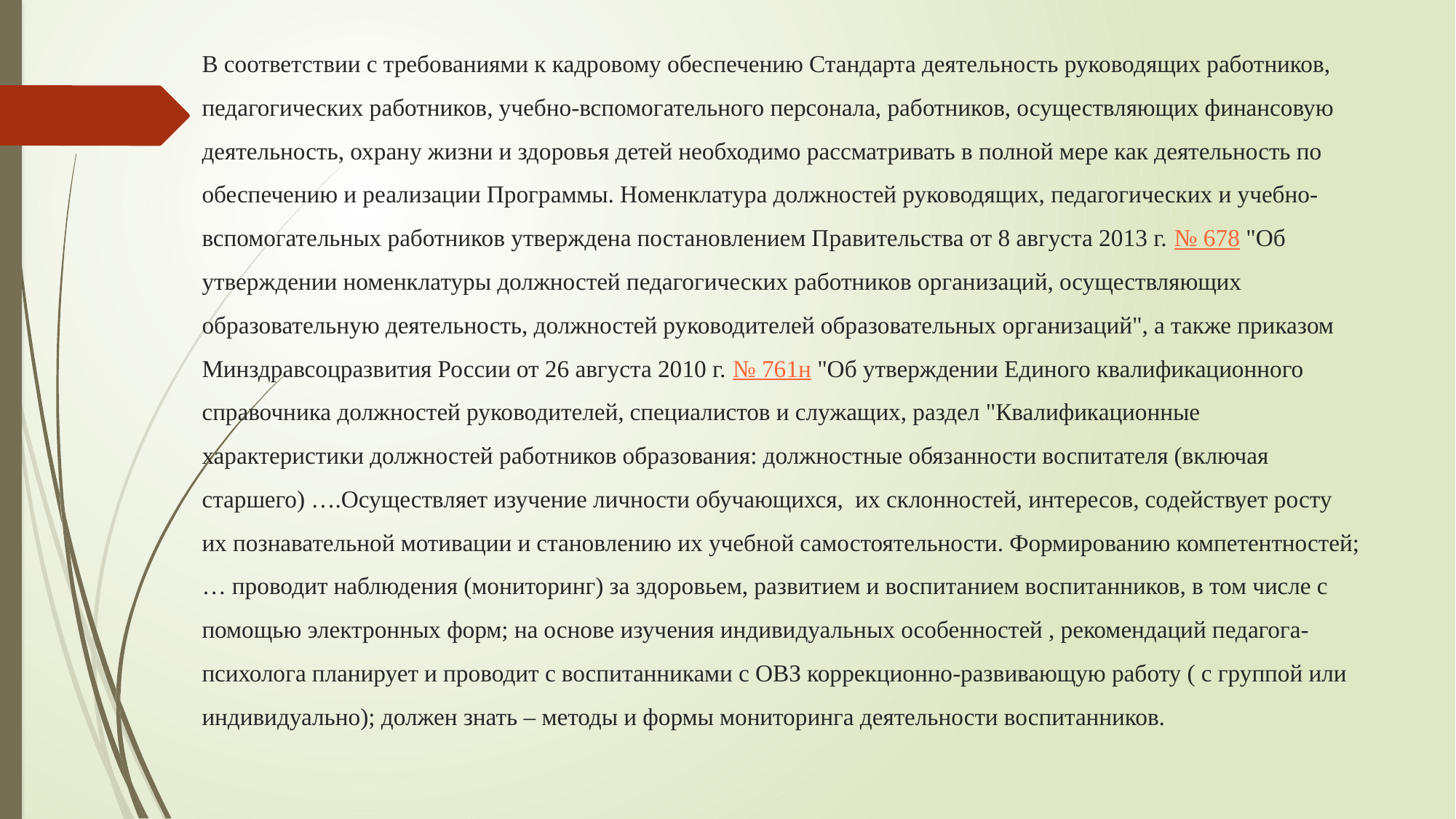

# В соответствии с требованиями к кадровому обеспечению Стандарта деятельность руководящих работников, педагогических работников, учебно-вспомогательного персонала, работников, осуществляющих финансовую деятельность, охрану жизни и здоровья детей необходимо рассматривать в полной мере как деятельность по обеспечению и реализации Программы. Номенклатура должностей руководящих, педагогических и учебно- вспомогательных работников утверждена постановлением Правительства от 8 августа 2013 г. № 678 "Об утверждении номенклатуры должностей педагогических работников организаций, осуществляющих образовательную деятельность, должностей руководителей образовательных организаций", а также приказом Минздравсоцразвития России от 26 августа 2010 г. № 761н "Об утверждении Единого квалификационного справочника должностей руководителей, специалистов и служащих, раздел "Квалификационные характеристики должностей работников образования: должностные обязанности воспитателя (включая старшего) ….Осуществляет изучение личности обучающихся,  их склонностей, интересов, содействует росту их познавательной мотивации и становлению их учебной самостоятельности. Формированию компетентностей; … проводит наблюдения (мониторинг) за здоровьем, развитием и воспитанием воспитанников, в том числе с помощью электронных форм; на основе изучения индивидуальных особенностей , рекомендаций педагога-психолога планирует и проводит с воспитанниками с ОВЗ коррекционно-развивающую работу ( с группой или индивидуально); должен знать – методы и формы мониторинга деятельности воспитанников.